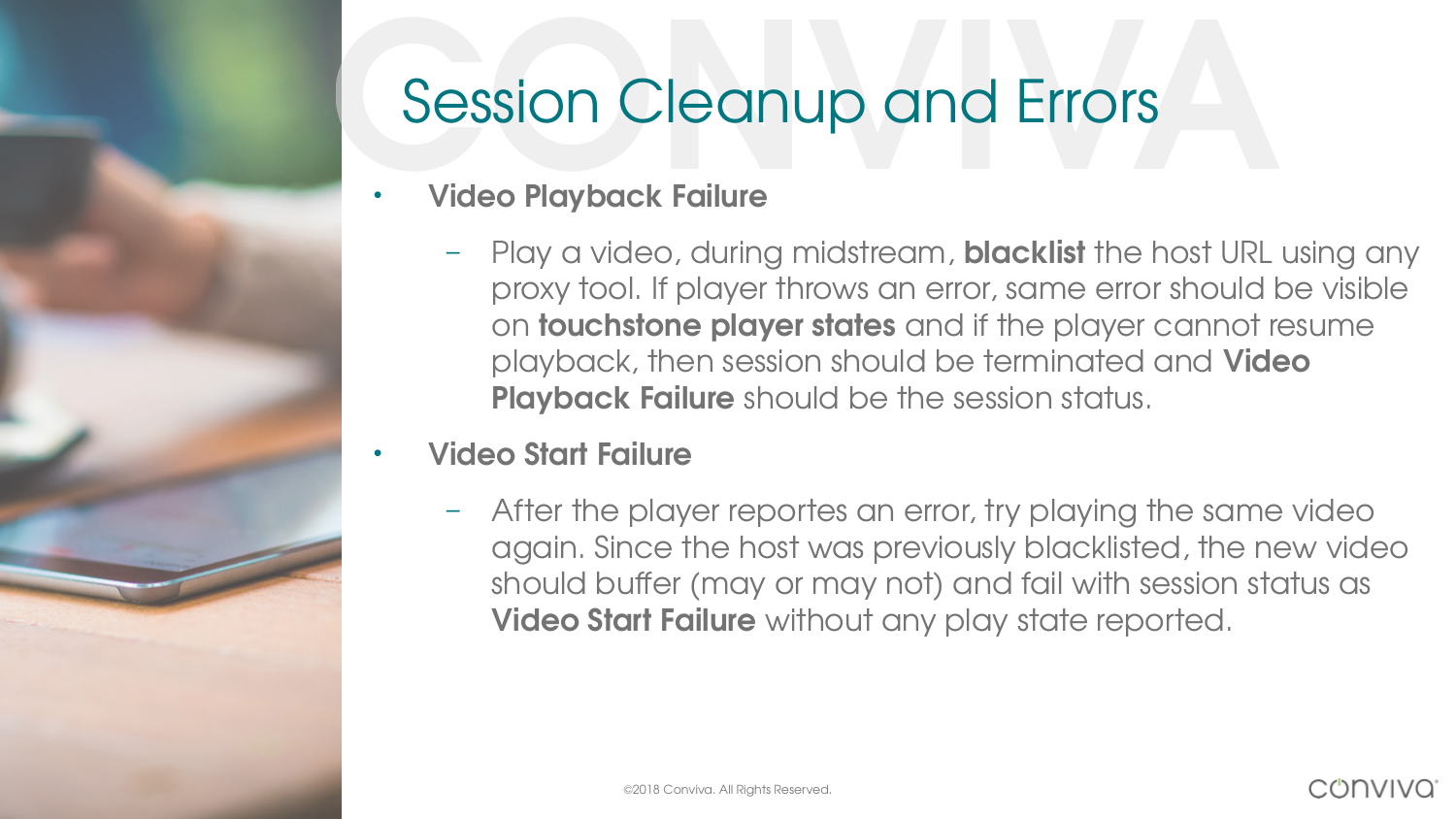

CONVIVA
# Session Cleanup and Errors
Video Playback Failure
Play a video, during midstream, blacklist the host URL using any proxy tool. If player throws an error, same error should be visible on touchstone player states and if the player cannot resume playback, then session should be terminated and Video Playback Failure should be the session status.
Video Start Failure
After the player reportes an error, try playing the same video again. Since the host was previously blacklisted, the new video should buffer (may or may not) and fail with session status as Video Start Failure without any play state reported.